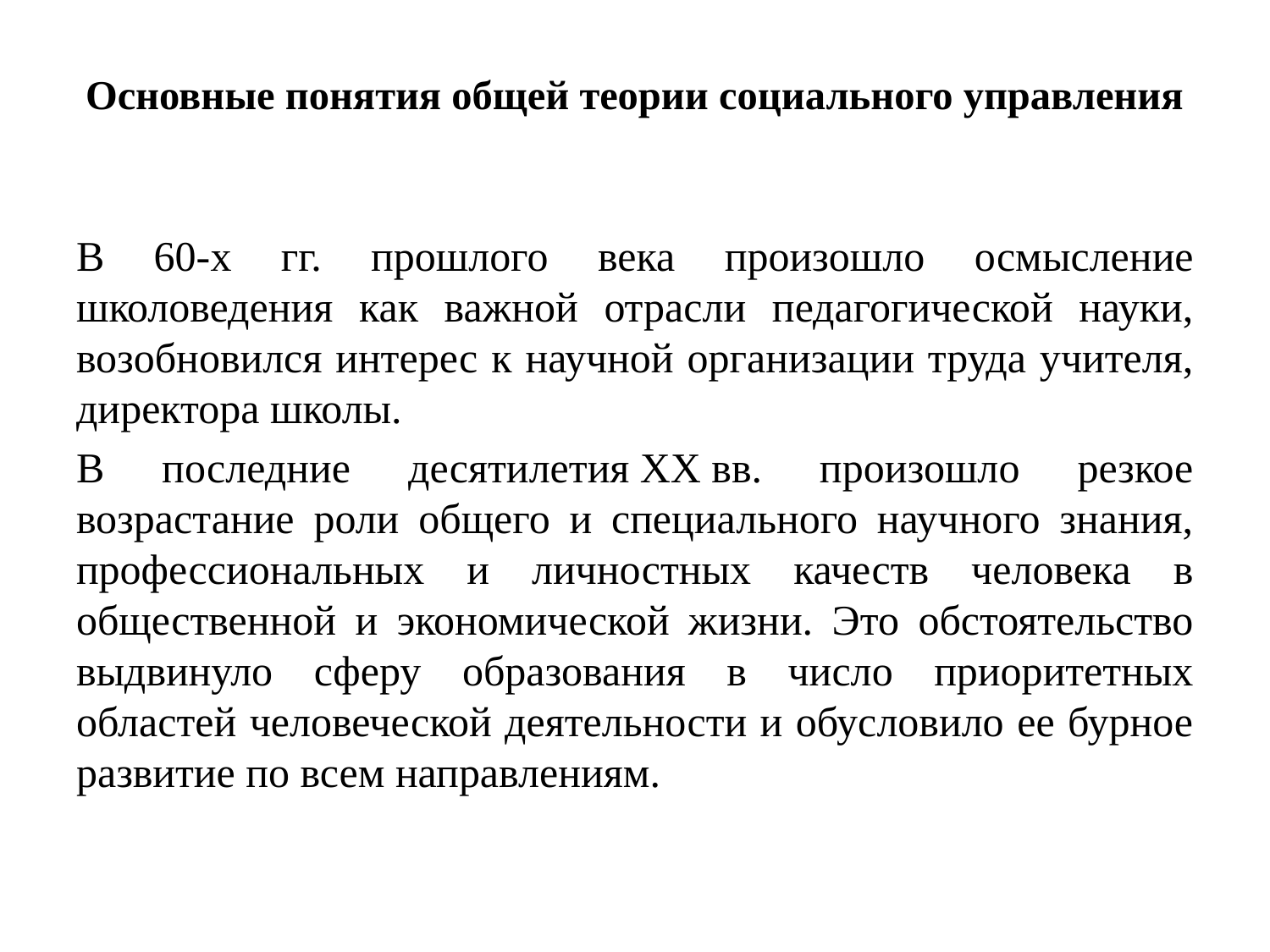

# Основные понятия общей теории социального управления
В 60-х гг. прошлого века произошло осмысление школоведения как важной отрасли педагогической науки, возобновился интерес к научной организации труда учителя, директора школы.
В последние десятилетия XX вв. произошло резкое возрастание роли общего и специального научного знания, профессиональных и личностных качеств человека в общественной и экономической жизни. Это обстоятельство выдвинуло сферу образования в число приоритетных областей человеческой деятельности и обусловило ее бурное развитие по всем направлениям.